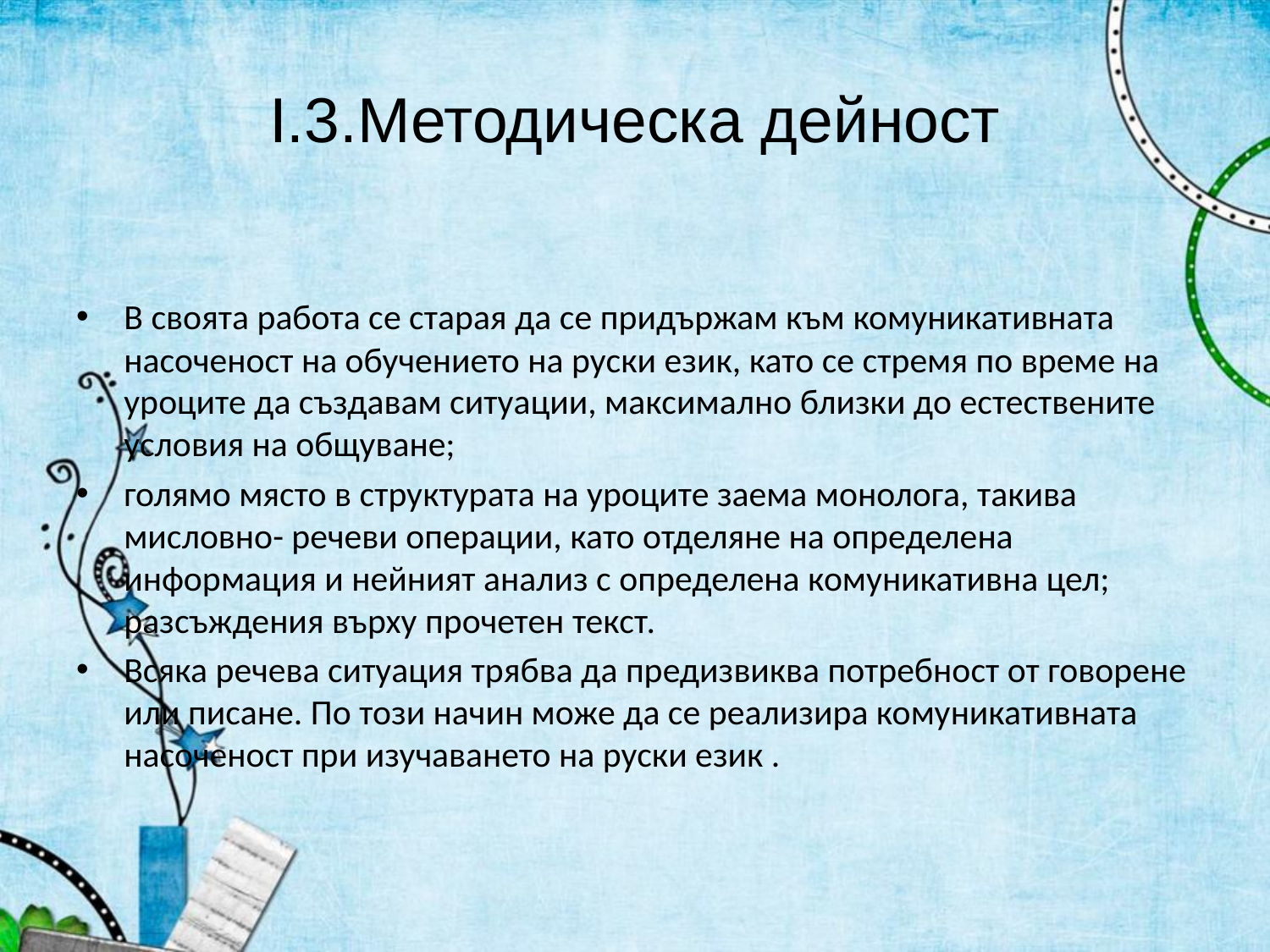

# І.3.Методическа дейност

В своята работа се старая да се придържам към комуникативната насоченост на обучението на руски език, като се стремя по време на уроците да създавам ситуации, максимално близки до естествените условия на общуване;
голямо място в структурата на уроците заема монолога, такива мисловно- речеви операции, като отделяне на определена информация и нейният анализ с определена комуникативна цел; разсъждения върху прочетен текст.
Всяка речева ситуация трябва да предизвиква потребност от говорене или писане. По този начин може да се реализира комуникативната насоченост при изучаването на руски език .